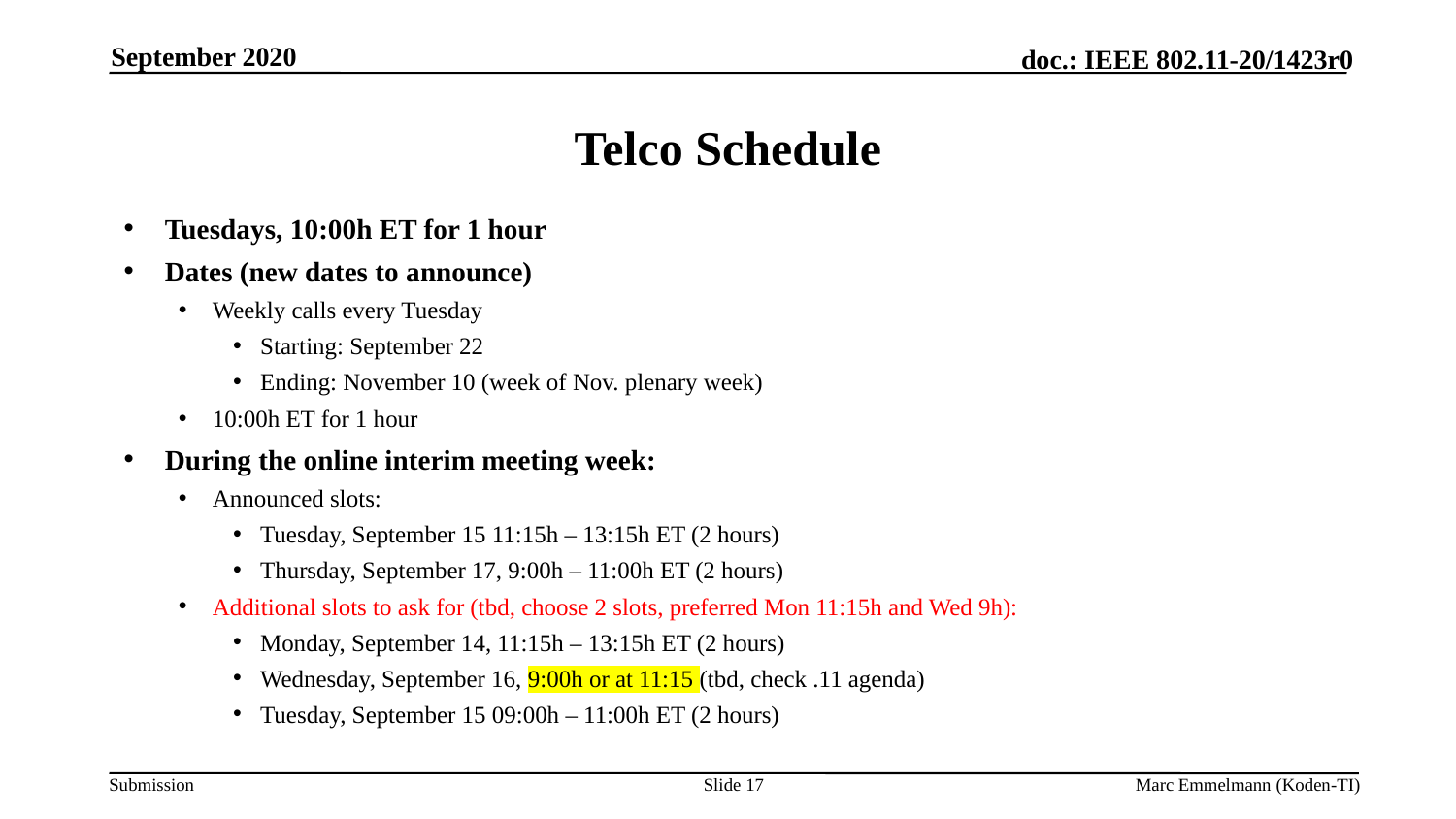

September 2020
# Telco Schedule
Tuesdays, 10:00h ET for 1 hour
Dates (new dates to announce)
Weekly calls every Tuesday
Starting: September 22
Ending: November 10 (week of Nov. plenary week)
10:00h ET for 1 hour
During the online interim meeting week:
Announced slots:
Tuesday, September 15 11:15h – 13:15h ET (2 hours)
Thursday, September 17, 9:00h – 11:00h ET (2 hours)
Additional slots to ask for (tbd, choose 2 slots, preferred Mon 11:15h and Wed 9h):
Monday, September 14, 11:15h – 13:15h ET (2 hours)
Wednesday, September 16, 9:00h or at 11:15 (tbd, check .11 agenda)
Tuesday, September 15 09:00h – 11:00h ET (2 hours)
Slide 17
Marc Emmelmann (Koden-TI)